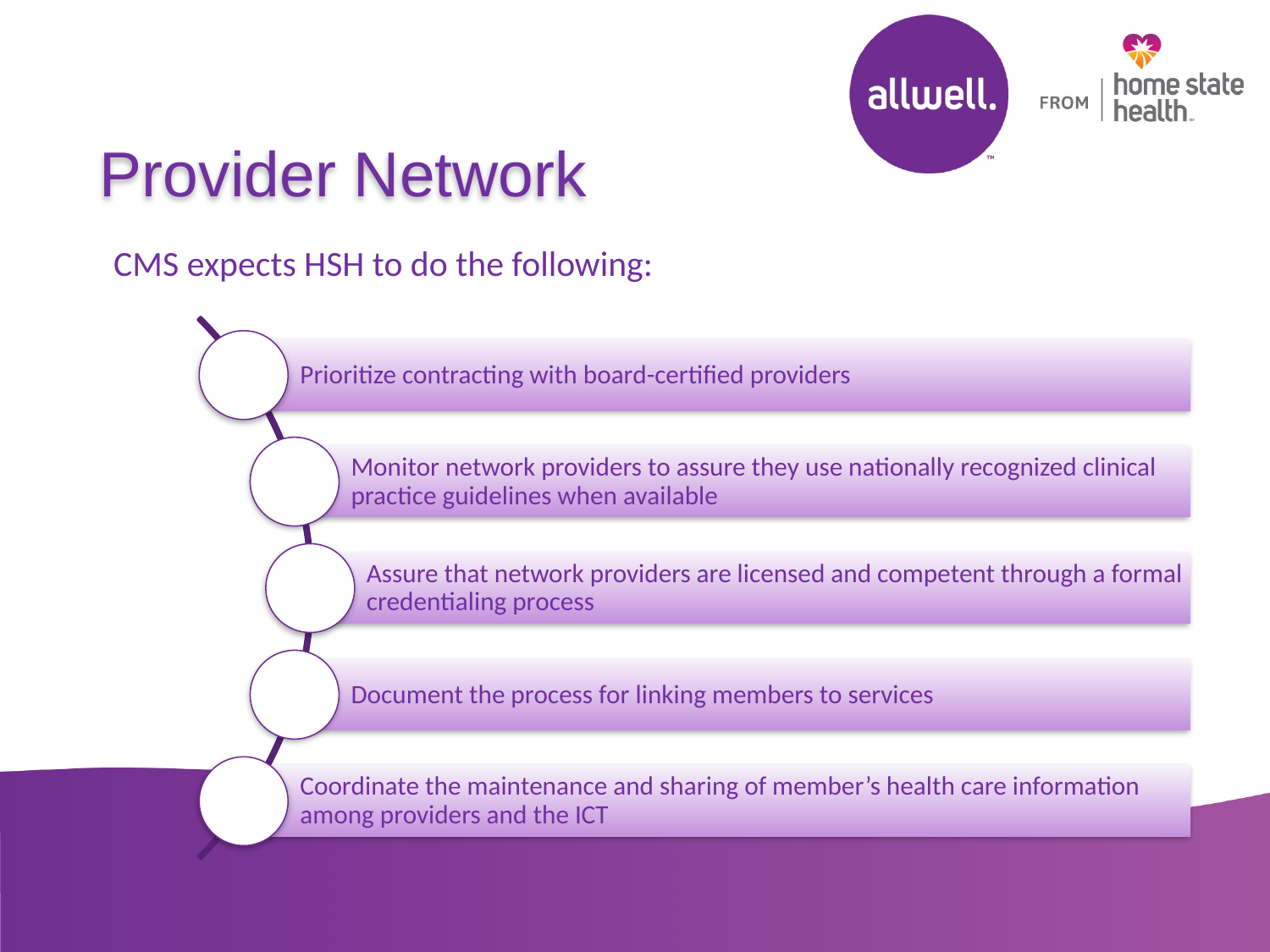

# Provider Network
CMS expects HSH to do the following:
Prioritize contracting with board-certified providers
Monitor network providers to assure they use nationally recognized clinical practice guidelines when available
Assure that network providers are licensed and competent through a formal credentialing process
Document the process for linking members to services
Coordinate the maintenance and sharing of member’s health care information among providers and the ICT